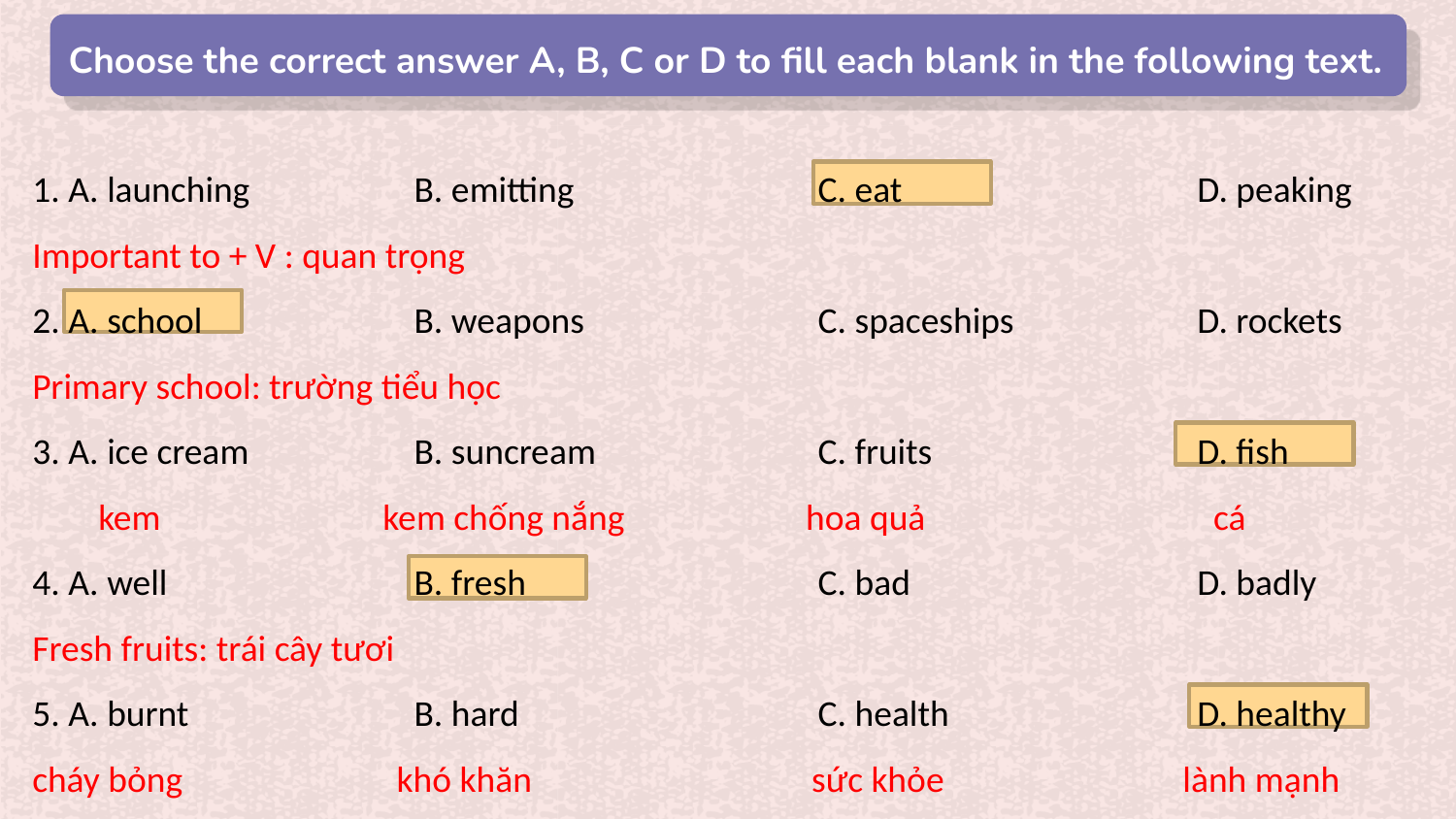

Choose the correct answer A, B, C or D to fill each blank in the following text.
1. A. launching	           B. emitting		       C. eat			D. peaking
Important to + V : quan trọng
2. A. school	           B. weapons		       C. spaceships		D. rockets
Primary school: trường tiểu học
3. A. ice cream	           B. suncream		       C. fruits		D. fish
        kem                           kem chống nắng                      hoa quả                                   cá
4. A. well		           B. fresh		       C. bad 		D. badly
Fresh fruits: trái cây tươi
5. A. burnt	           B. hard		       C. health		D. healthy
cháy bỏng                          khó khăn                                  sức khỏe                             lành mạnh